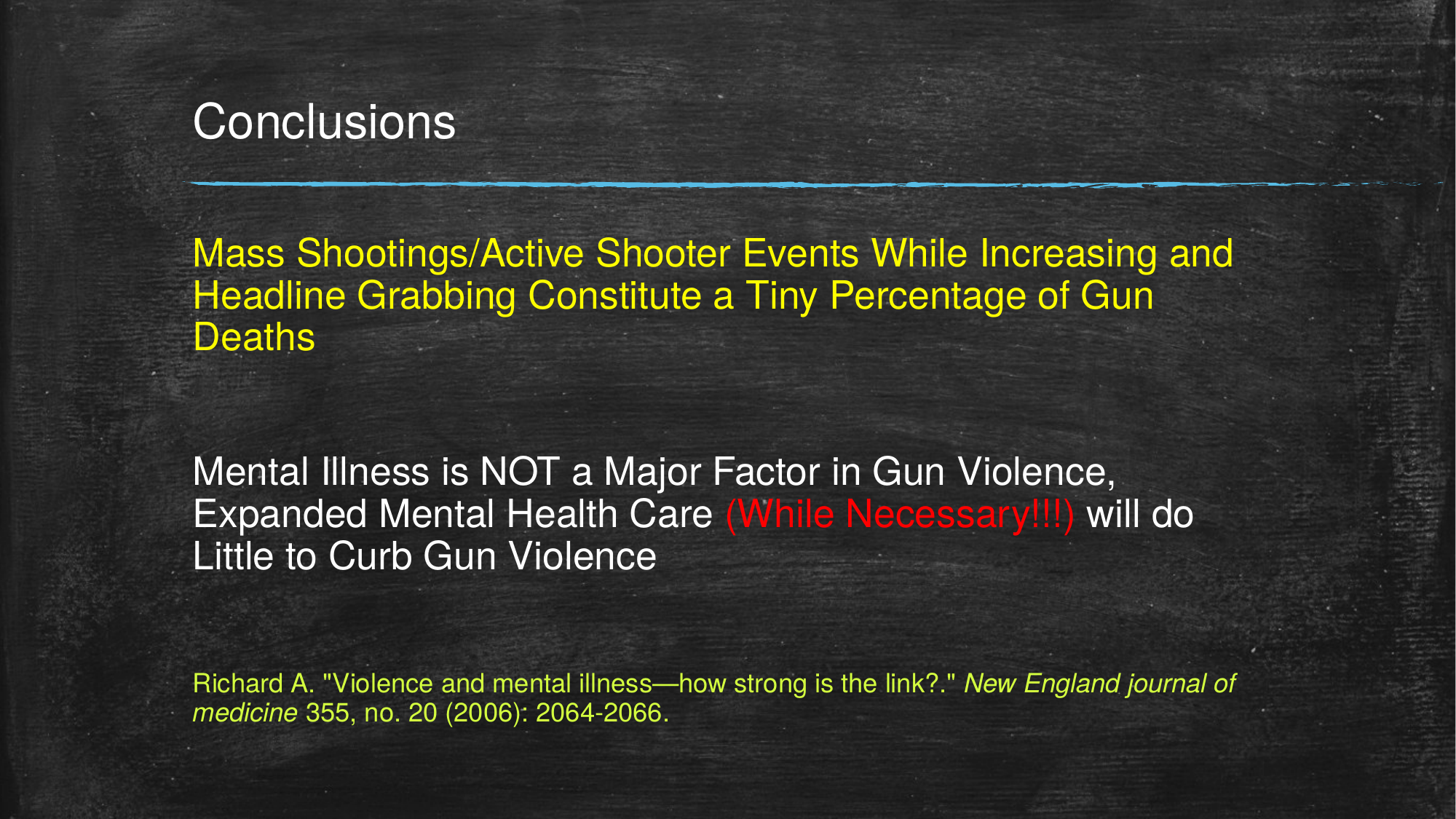

# Conclusions
Mass Shootings/Active Shooter Events While Increasing and Headline Grabbing Constitute a Tiny Percentage of Gun Deaths

Mental Illness is NOT a Major Factor in Gun Violence, Expanded Mental Health Care (While Necessary!!!) will do Little to Curb Gun Violence

Richard A. "Violence and mental illness—how strong is the link?." New England journal of medicine 355, no. 20 (2006): 2064-2066.